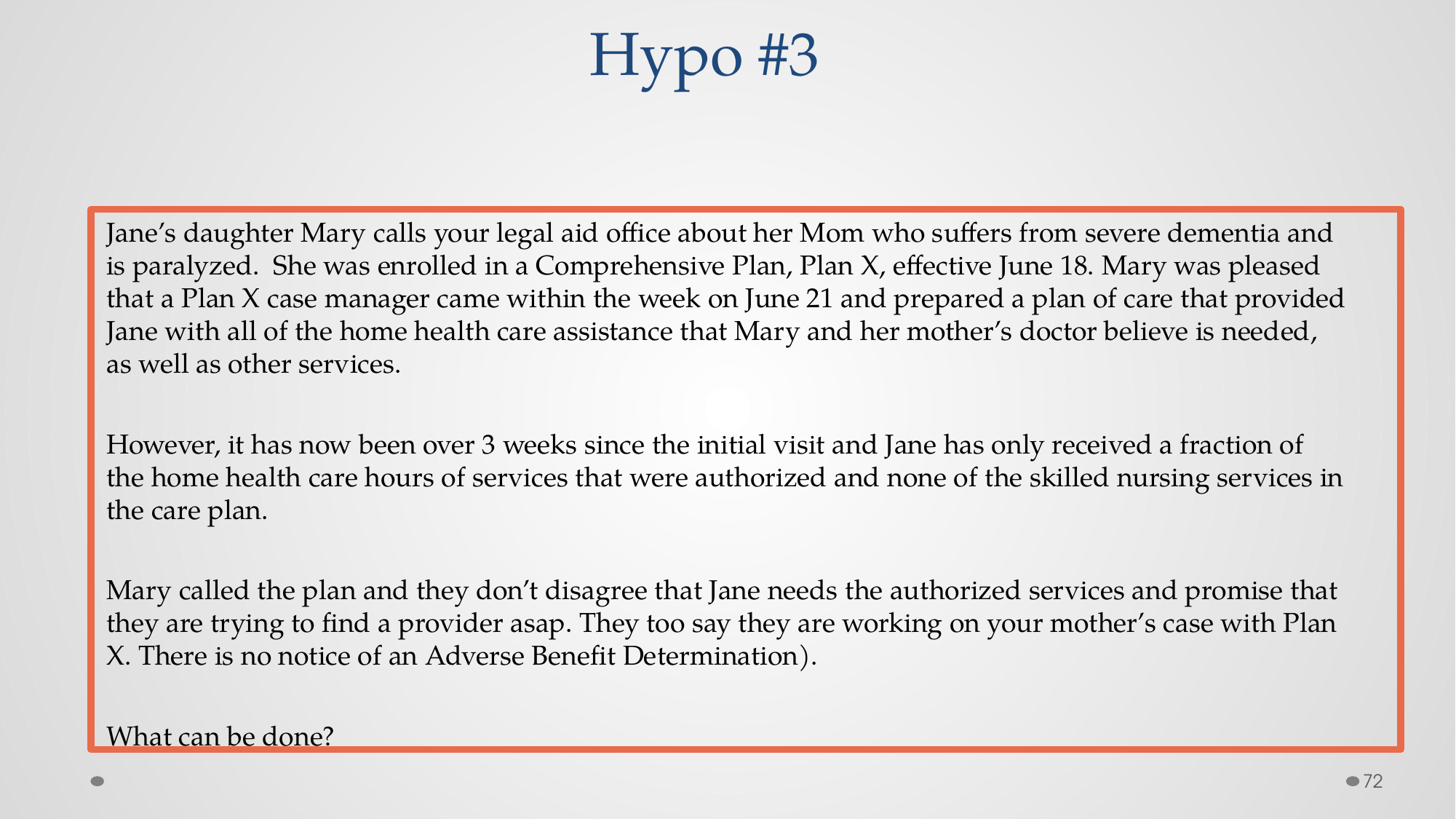

# Hypo #3

Jane’s daughter Mary calls your legal aid office about her Mom who suffers from severe dementia and is paralyzed.  She was enrolled in a Comprehensive Plan, Plan X, effective June 18. Mary was pleased that a Plan X case manager came within the week on June 21 and prepared a plan of care that provided Jane with all of the home health care assistance that Mary and her mother’s doctor believe is needed, as well as other services.

However, it has now been over 3 weeks since the initial visit and Jane has only received a fraction of the home health care hours of services that were authorized and none of the skilled nursing services in the care plan.

Mary called the plan and they don’t disagree that Jane needs the authorized services and promise that they are trying to find a provider asap. They too say they are working on your mother’s case with Plan X. There is no notice of an Adverse Benefit Determination).

What can be done?

72